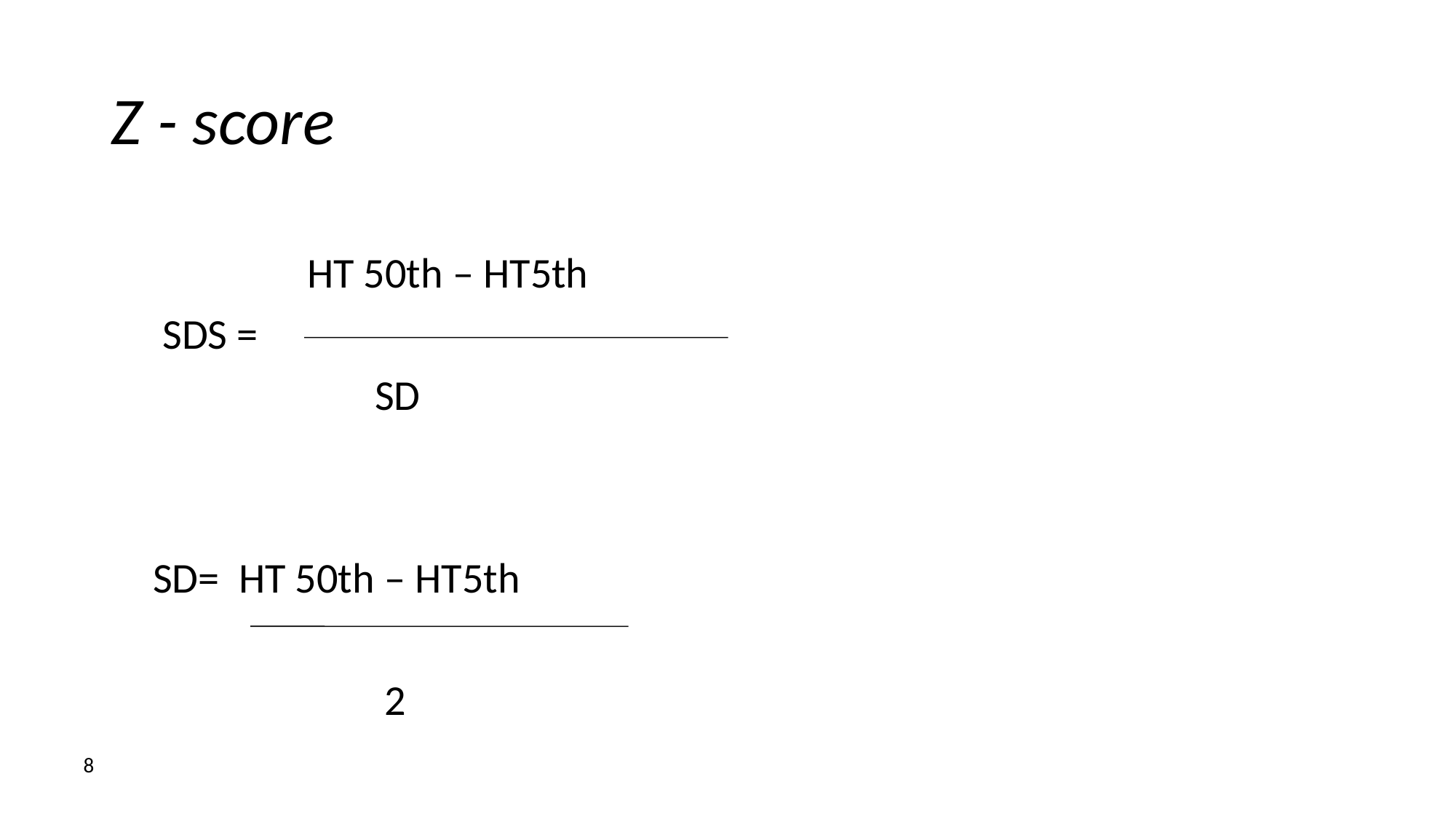

Z - score
                       HT 50th – HT5th
        SDS =
                              SD

       SD=  HT 50th – HT5th

                               2

8